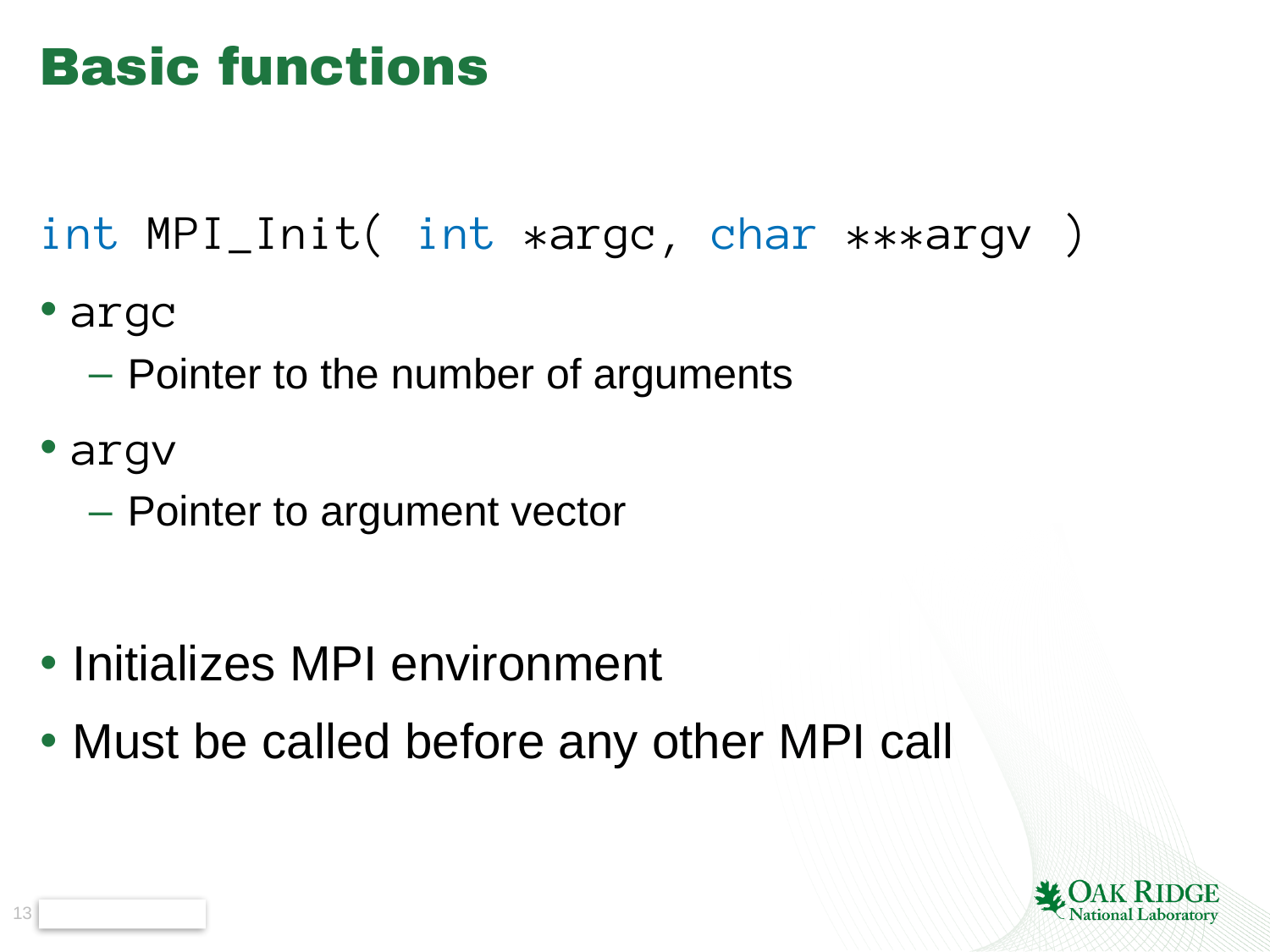

# Basic functions
int MPI_Init( int *argc, char ***argv )
argc
Pointer to the number of arguments
argv
Pointer to argument vector

Initializes MPI environment
Must be called before any other MPI call